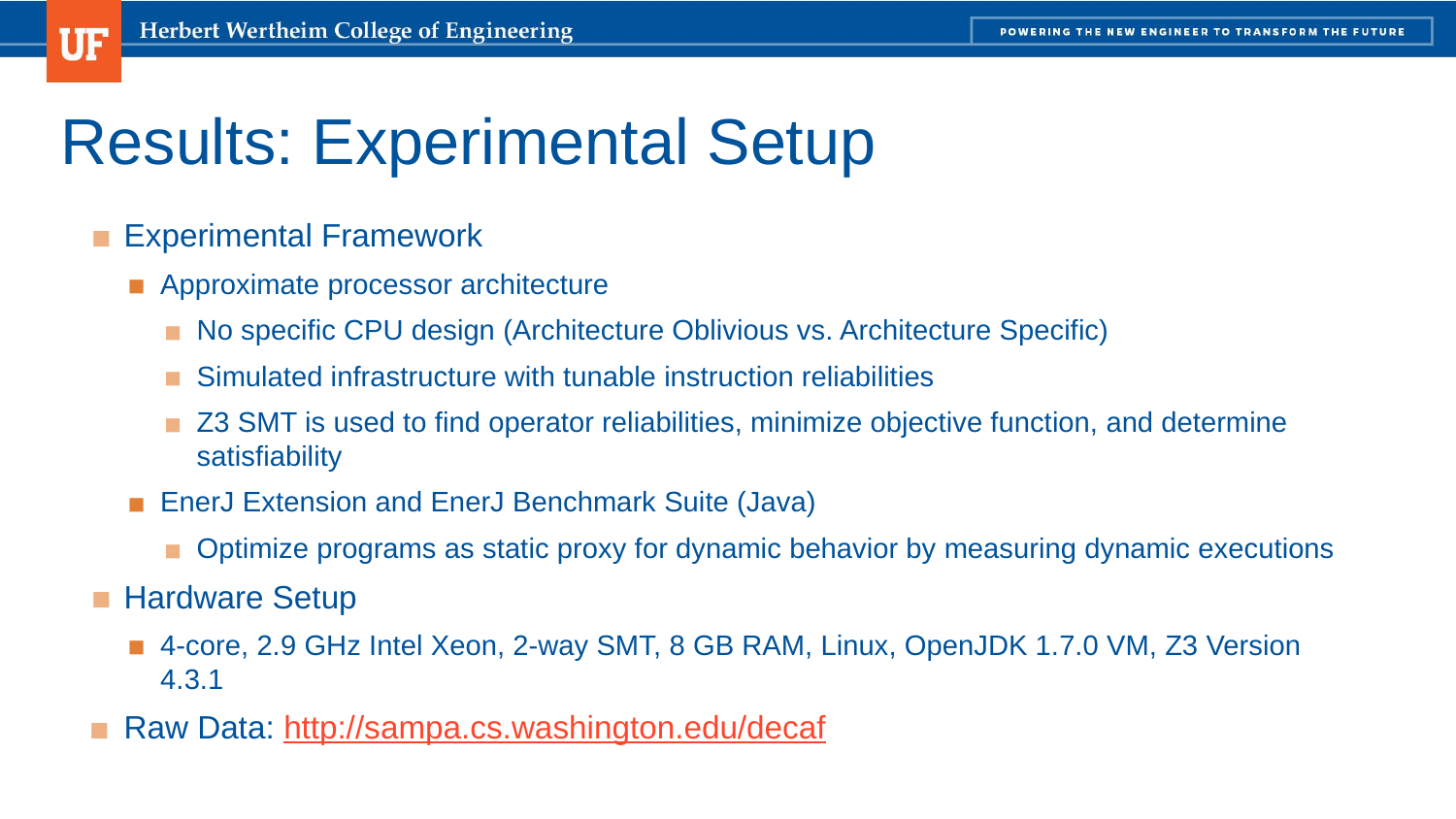

# Results: Experimental Setup
Experimental Framework
Approximate processor architecture
No specific CPU design (Architecture Oblivious vs. Architecture Specific)
Simulated infrastructure with tunable instruction reliabilities
Z3 SMT is used to find operator reliabilities, minimize objective function, and determine satisfiability
EnerJ Extension and EnerJ Benchmark Suite (Java)
Optimize programs as static proxy for dynamic behavior by measuring dynamic executions
Hardware Setup
4-core, 2.9 GHz Intel Xeon, 2-way SMT, 8 GB RAM, Linux, OpenJDK 1.7.0 VM, Z3 Version 4.3.1
Raw Data: http://sampa.cs.washington.edu/decaf